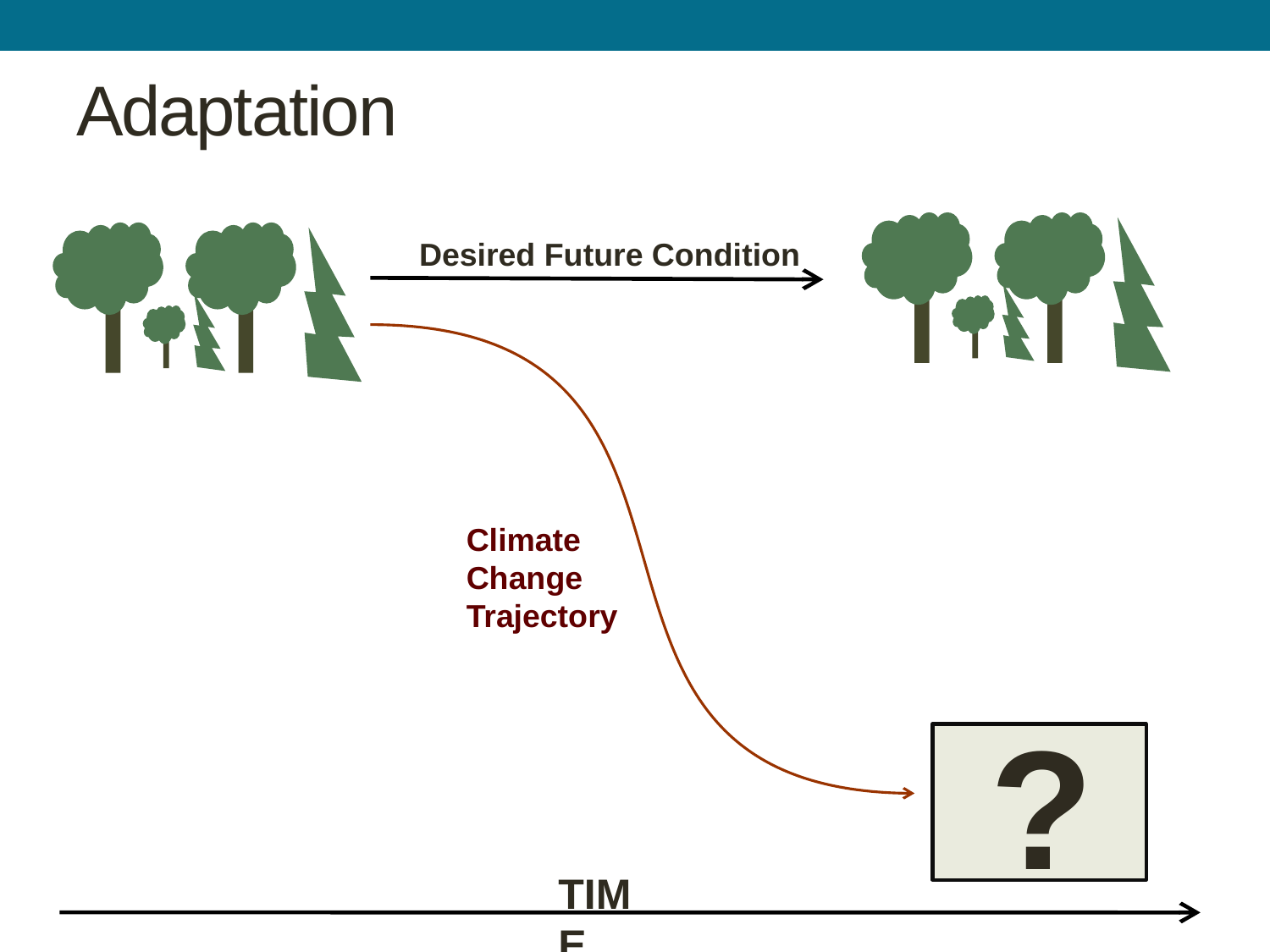

# Adaptation

Desired Future Condition
Climate Change
Trajectory
?

Time